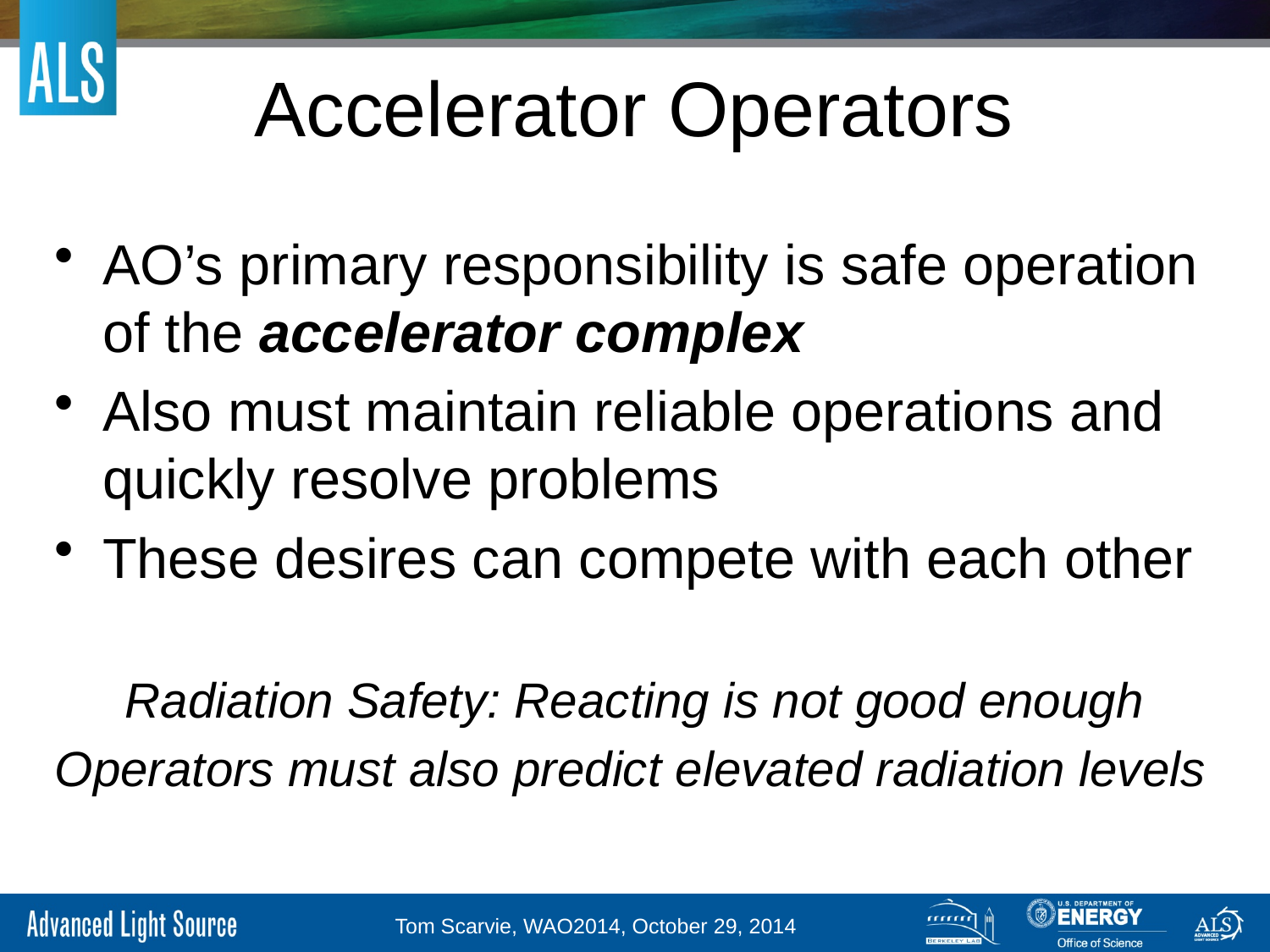

# Accelerator Operators
AO’s primary responsibility is safe operation of the accelerator complex
Also must maintain reliable operations and quickly resolve problems
These desires can compete with each other

Radiation Safety: Reacting is not good enough
Operators must also predict elevated radiation levels